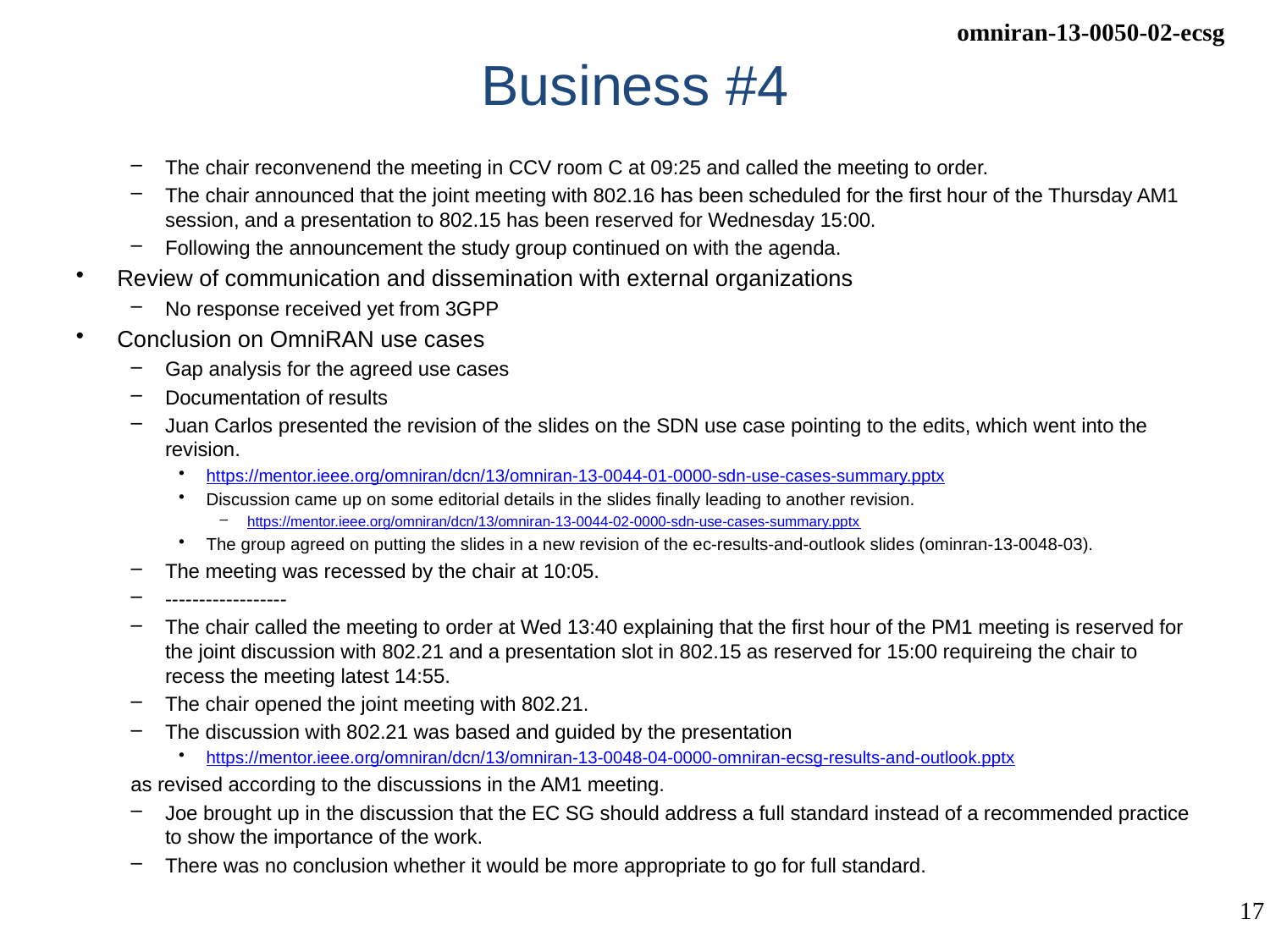

# Business #4
The chair reconvenend the meeting in CCV room C at 09:25 and called the meeting to order.
The chair announced that the joint meeting with 802.16 has been scheduled for the first hour of the Thursday AM1 session, and a presentation to 802.15 has been reserved for Wednesday 15:00.
Following the announcement the study group continued on with the agenda.
Review of communication and dissemination with external organizations
No response received yet from 3GPP
Conclusion on OmniRAN use cases
Gap analysis for the agreed use cases
Documentation of results
Juan Carlos presented the revision of the slides on the SDN use case pointing to the edits, which went into the revision.
https://mentor.ieee.org/omniran/dcn/13/omniran-13-0044-01-0000-sdn-use-cases-summary.pptx
Discussion came up on some editorial details in the slides finally leading to another revision.
https://mentor.ieee.org/omniran/dcn/13/omniran-13-0044-02-0000-sdn-use-cases-summary.pptx
The group agreed on putting the slides in a new revision of the ec-results-and-outlook slides (ominran-13-0048-03).
The meeting was recessed by the chair at 10:05.
------------------
The chair called the meeting to order at Wed 13:40 explaining that the first hour of the PM1 meeting is reserved for the joint discussion with 802.21 and a presentation slot in 802.15 as reserved for 15:00 requireing the chair to recess the meeting latest 14:55.
The chair opened the joint meeting with 802.21.
The discussion with 802.21 was based and guided by the presentation
https://mentor.ieee.org/omniran/dcn/13/omniran-13-0048-04-0000-omniran-ecsg-results-and-outlook.pptx
as revised according to the discussions in the AM1 meeting.
Joe brought up in the discussion that the EC SG should address a full standard instead of a recommended practice to show the importance of the work.
There was no conclusion whether it would be more appropriate to go for full standard.